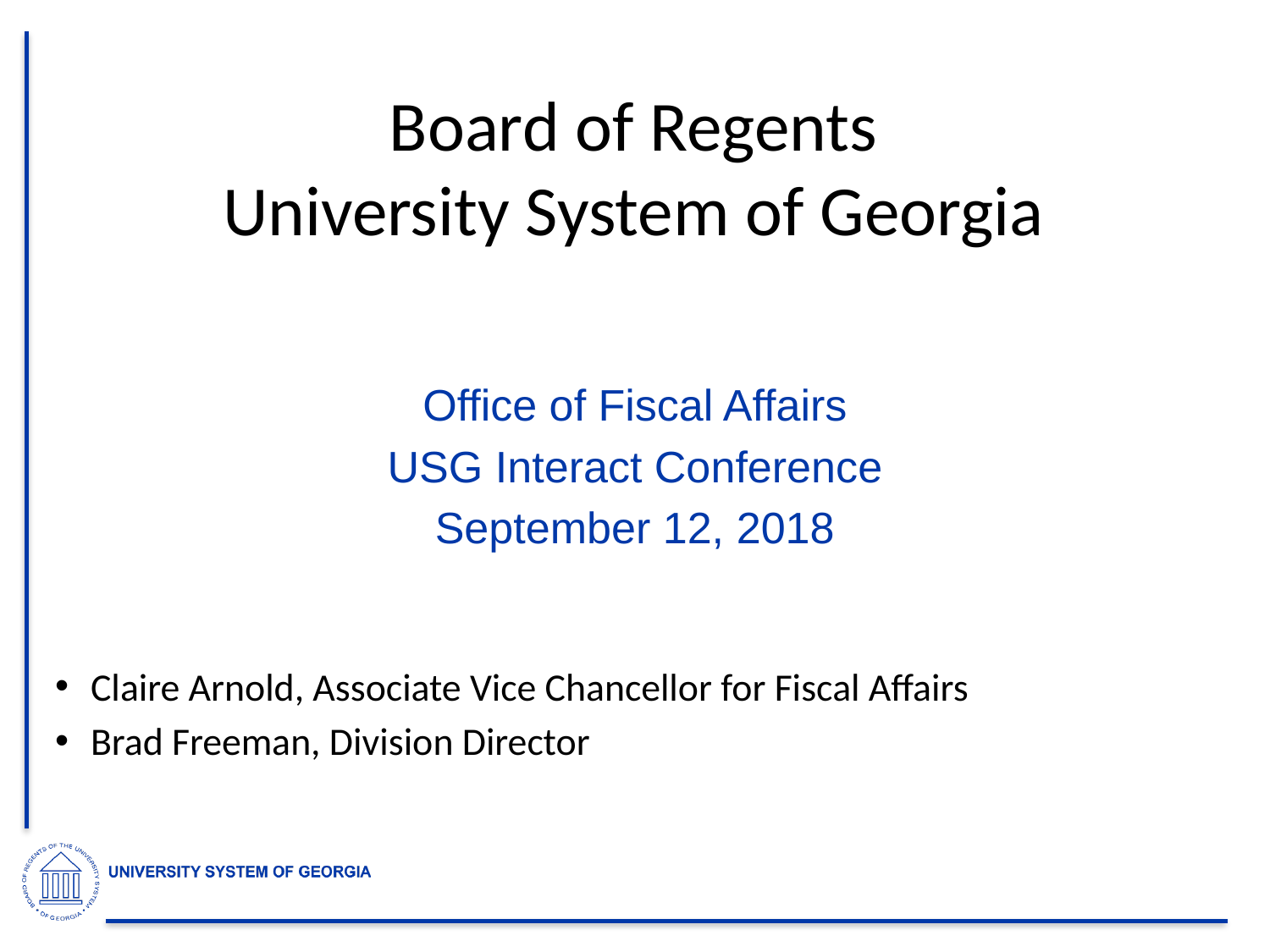

Board of Regents
University System of Georgia
Office of Fiscal Affairs
USG Interact Conference
September 12, 2018
Claire Arnold, Associate Vice Chancellor for Fiscal Affairs
Brad Freeman, Division Director